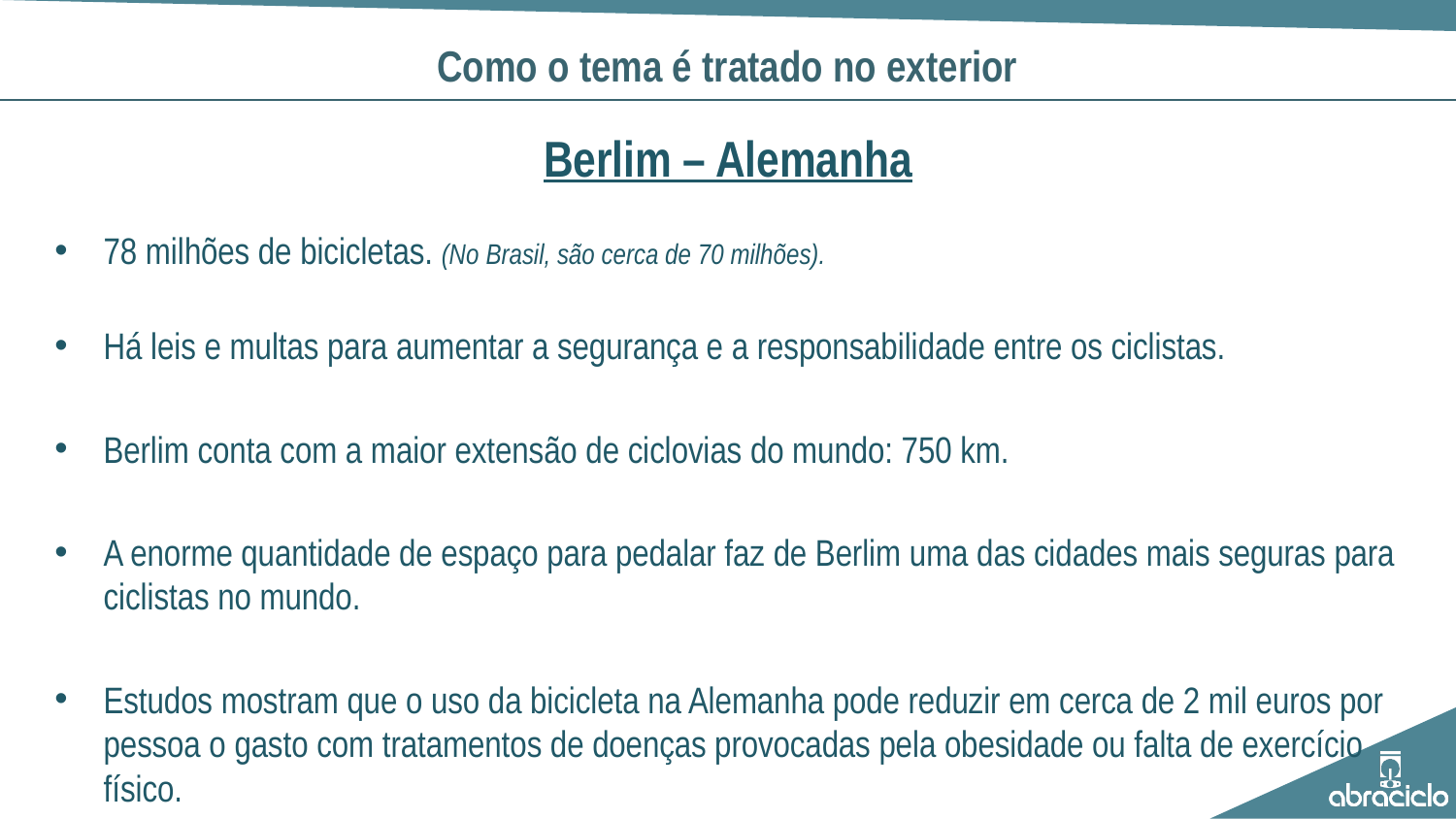

# Como o tema é tratado no exterior
Berlim – Alemanha

78 milhões de bicicletas. (No Brasil, são cerca de 70 milhões).
Há leis e multas para aumentar a segurança e a responsabilidade entre os ciclistas.

Berlim conta com a maior extensão de ciclovias do mundo: 750 km.

A enorme quantidade de espaço para pedalar faz de Berlim uma das cidades mais seguras para ciclistas no mundo.

Estudos mostram que o uso da bicicleta na Alemanha pode reduzir em cerca de 2 mil euros por pessoa o gasto com tratamentos de doenças provocadas pela obesidade ou falta de exercício físico.